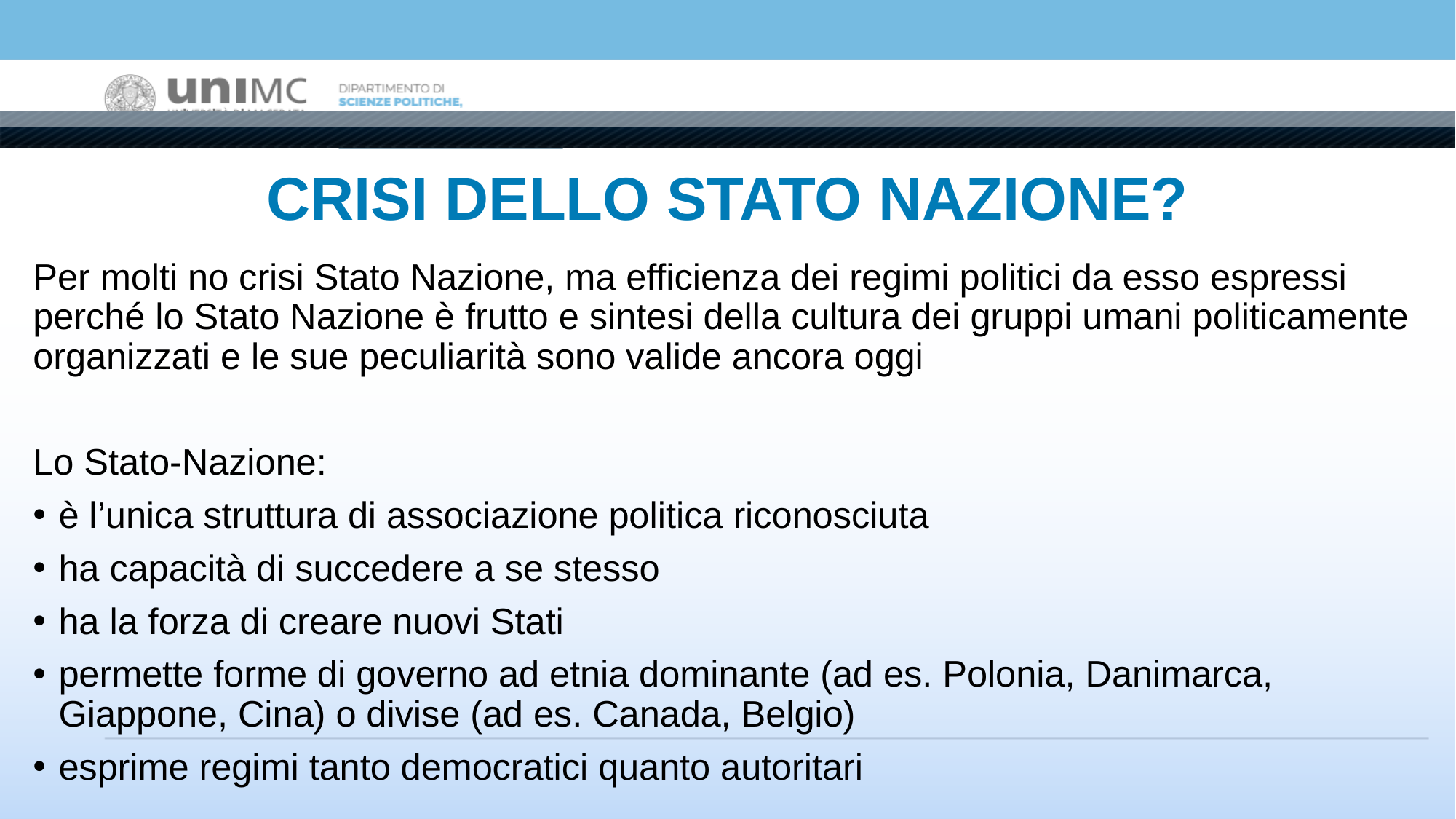

# CRISI DELLO STATO NAZIONE?
Per molti no crisi Stato Nazione, ma efficienza dei regimi politici da esso espressi perché lo Stato Nazione è frutto e sintesi della cultura dei gruppi umani politicamente organizzati e le sue peculiarità sono valide ancora oggi

Lo Stato-Nazione:
è l’unica struttura di associazione politica riconosciuta
ha capacità di succedere a se stesso
ha la forza di creare nuovi Stati
permette forme di governo ad etnia dominante (ad es. Polonia, Danimarca, Giappone, Cina) o divise (ad es. Canada, Belgio)
esprime regimi tanto democratici quanto autoritari